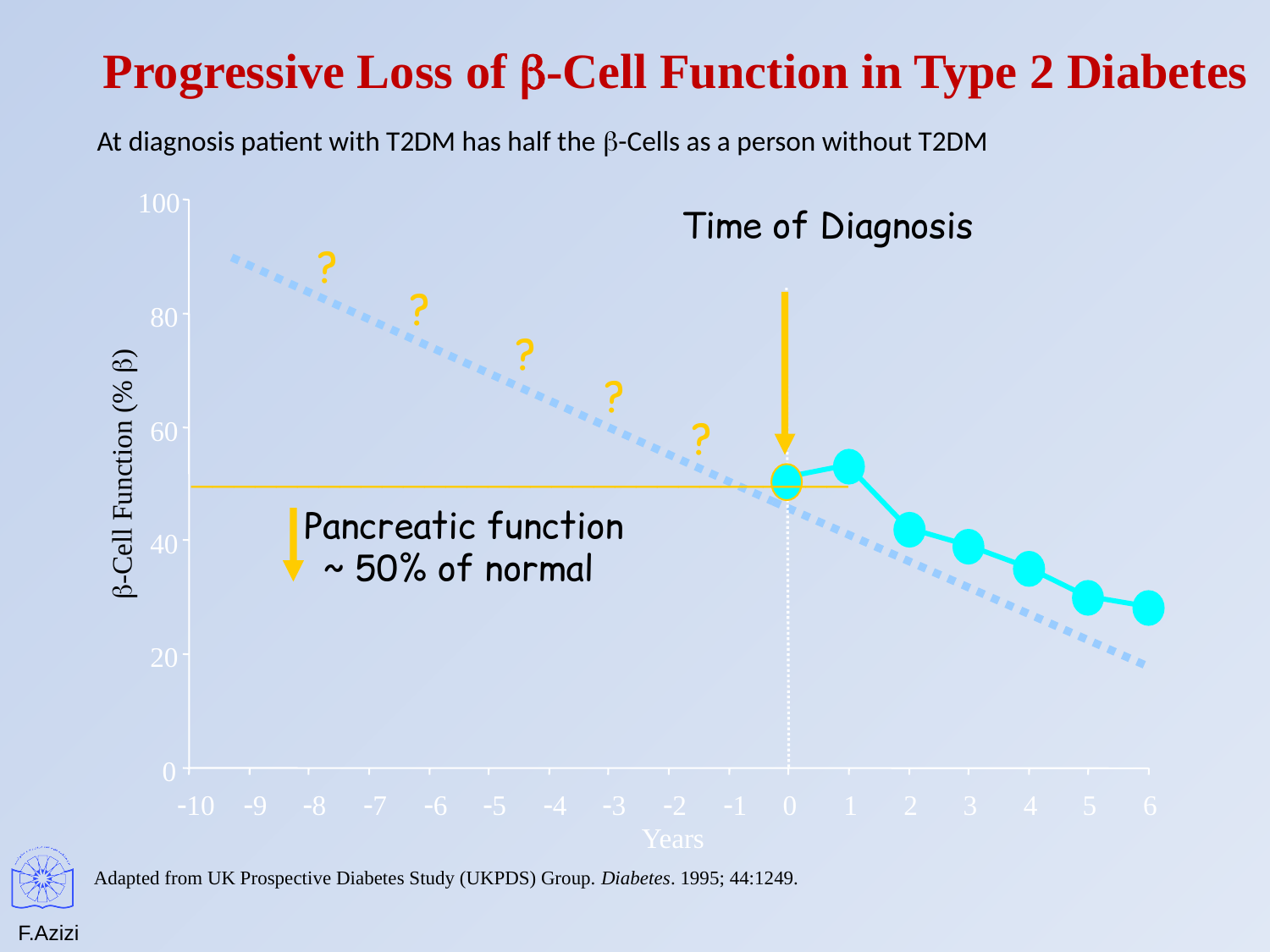

Progressive Loss of β-Cell Function in Type 2 Diabetes
At diagnosis patient with T2DM has half the β-Cells as a person without T2DM
100
Time of Diagnosis

?

?
?
?

?

80

60

_______________________________
 Pancreatic function
~ 50% of normal

β-Cell Function (% β)

40

20

0

−10
−9
−8
−7
−6
−5
−4
−3
−2
−1
0
1
2
3
4
5
6
Years
Adapted from UK Prospective Diabetes Study (UKPDS) Group. Diabetes. 1995; 44:1249.